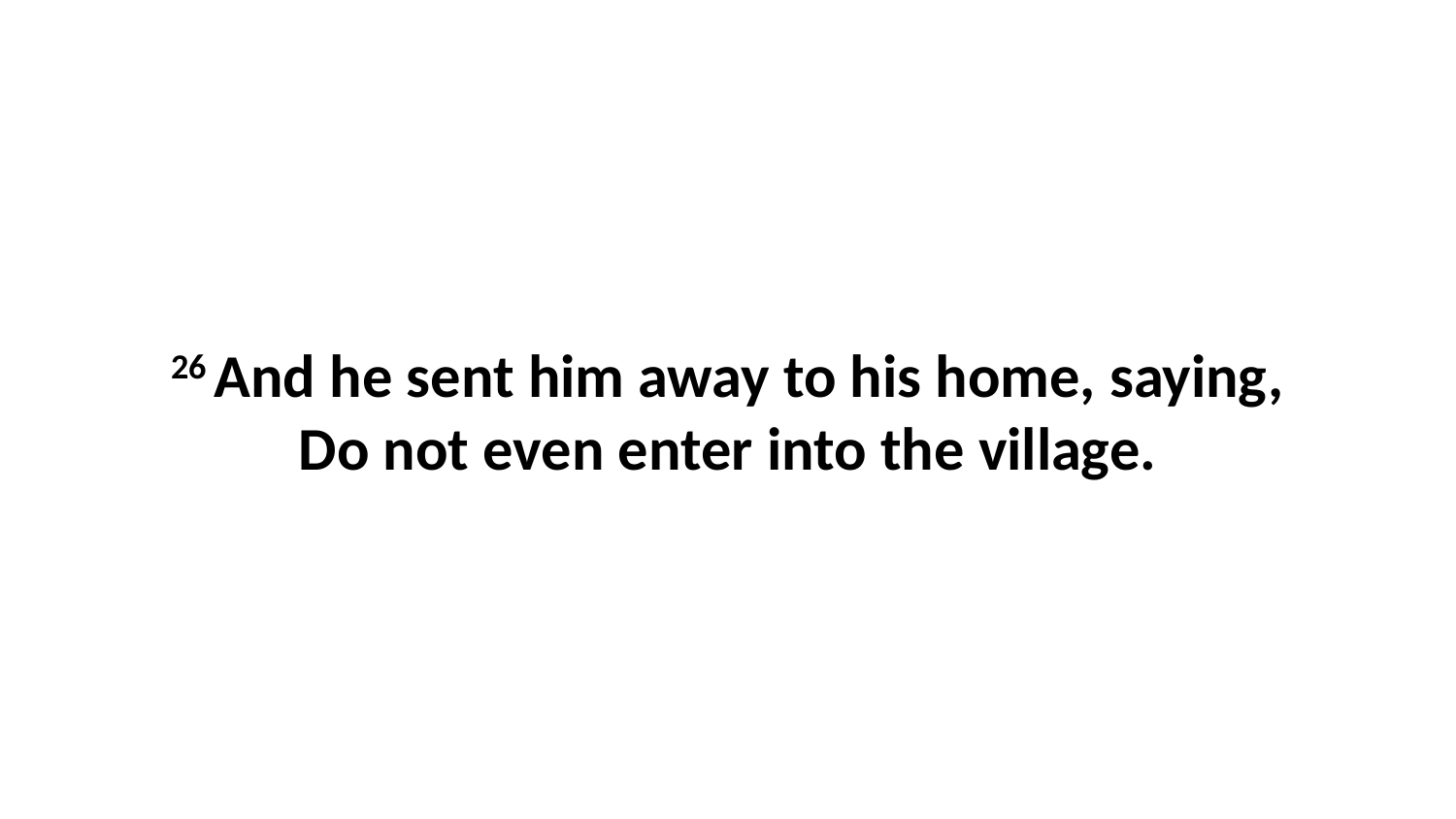

26 And he sent him away to his home, saying, Do not even enter into the village.